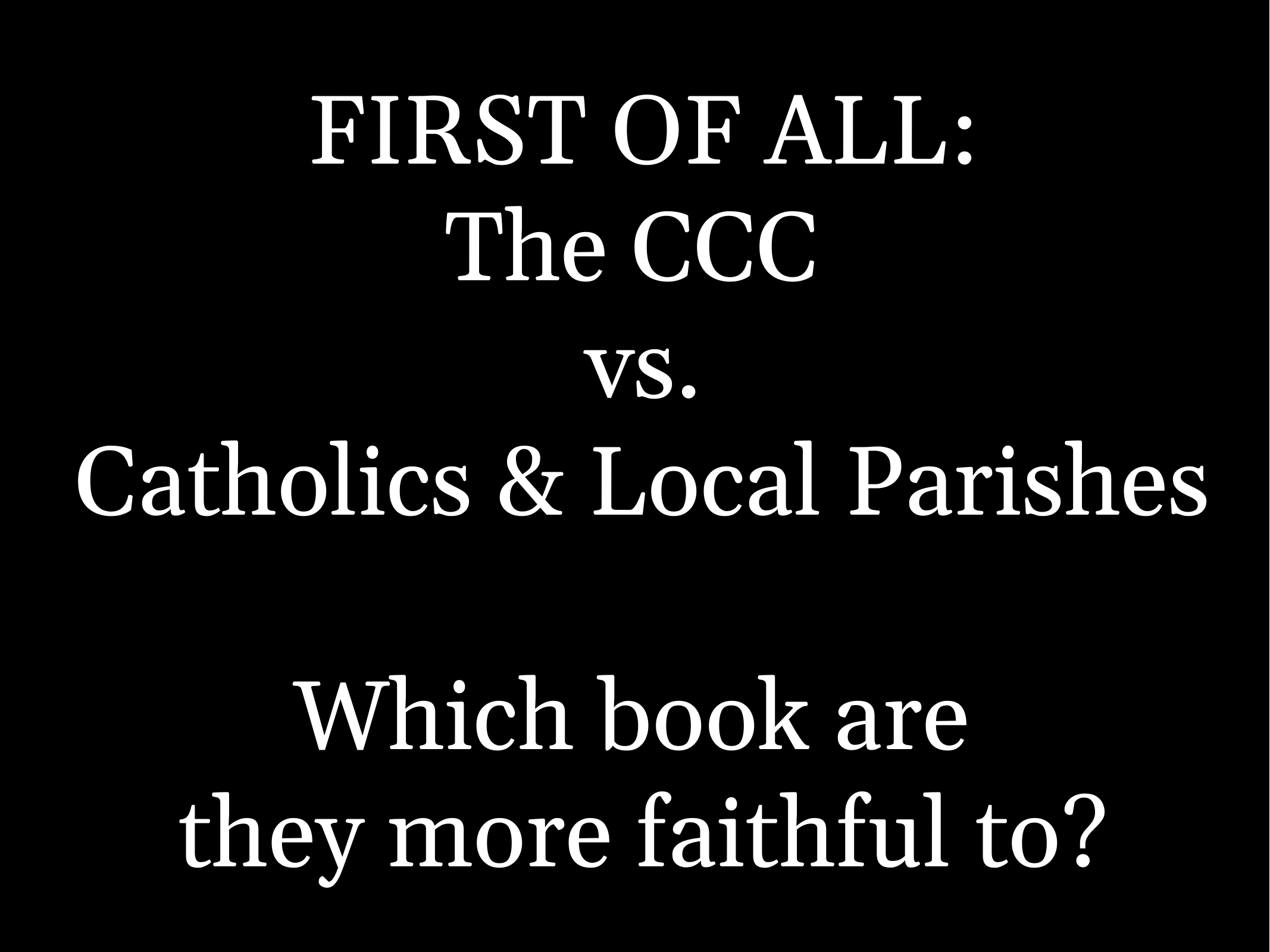

# FIRST OF ALL:
The CCC
vs.
Catholics & Local Parishes

Which book are
they more faithful to?